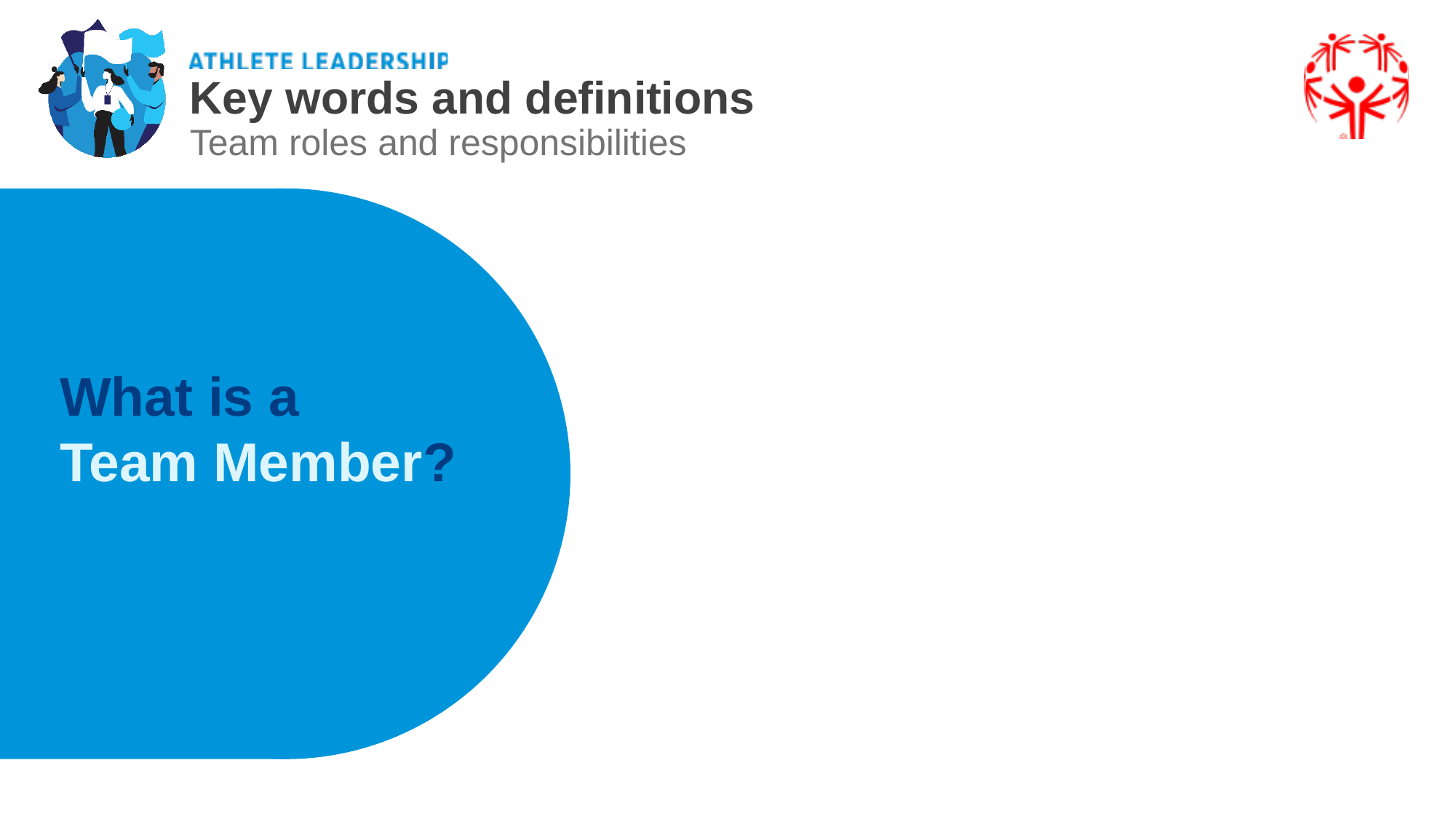

Key words and definitions
Team roles and responsibilities

What is a
Team Member?